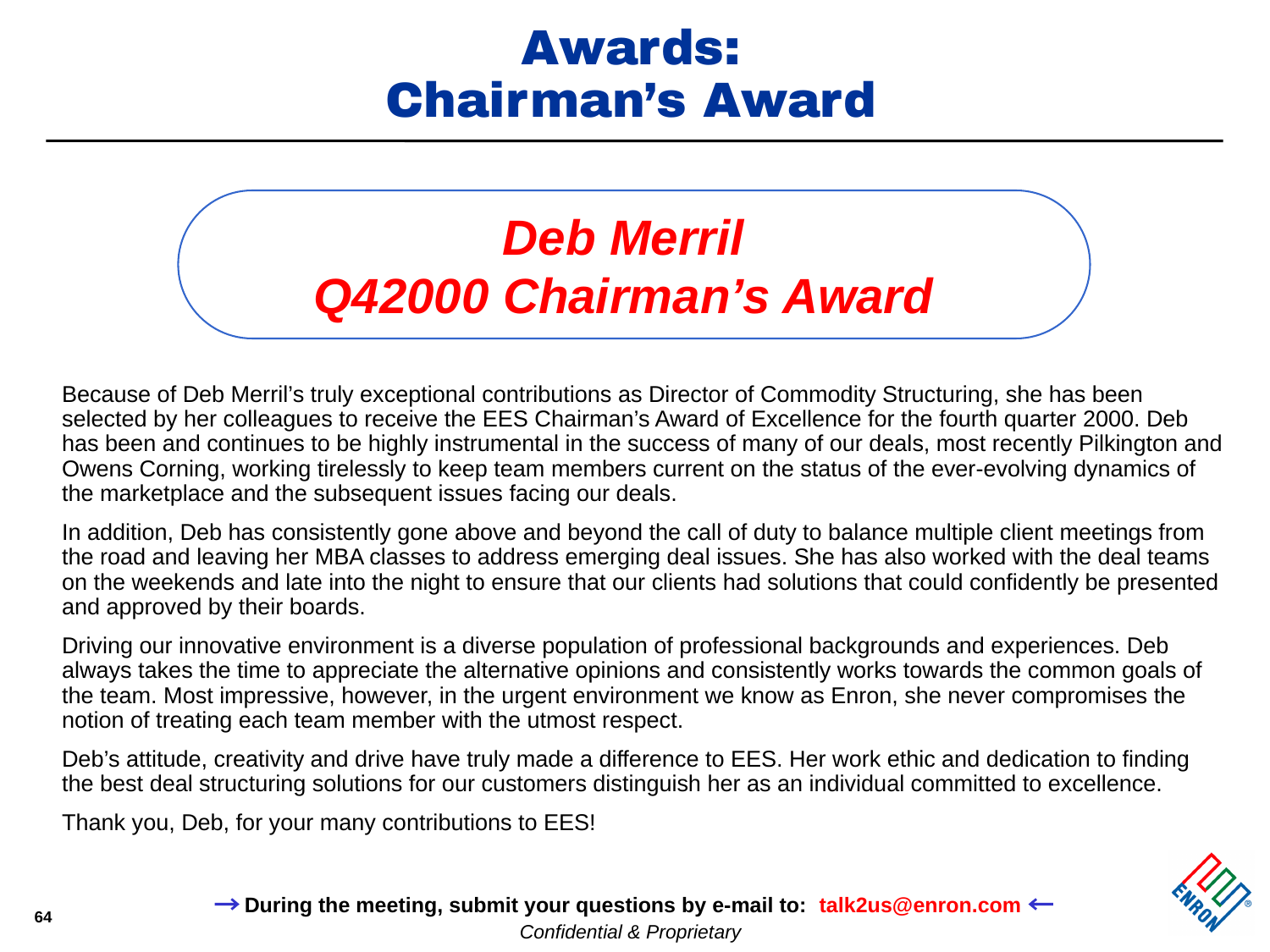

# Awards: Chairman’s Award

Deb Merril
Q42000 Chairman’s Award
Because of Deb Merril’s truly exceptional contributions as Director of Commodity Structuring, she has been selected by her colleagues to receive the EES Chairman’s Award of Excellence for the fourth quarter 2000. Deb has been and continues to be highly instrumental in the success of many of our deals, most recently Pilkington and Owens Corning, working tirelessly to keep team members current on the status of the ever-evolving dynamics of the marketplace and the subsequent issues facing our deals.
In addition, Deb has consistently gone above and beyond the call of duty to balance multiple client meetings from the road and leaving her MBA classes to address emerging deal issues. She has also worked with the deal teams on the weekends and late into the night to ensure that our clients had solutions that could confidently be presented and approved by their boards.
Driving our innovative environment is a diverse population of professional backgrounds and experiences. Deb always takes the time to appreciate the alternative opinions and consistently works towards the common goals of the team. Most impressive, however, in the urgent environment we know as Enron, she never compromises the notion of treating each team member with the utmost respect.
Deb’s attitude, creativity and drive have truly made a difference to EES. Her work ethic and dedication to finding the best deal structuring solutions for our customers distinguish her as an individual committed to excellence.
Thank you, Deb, for your many contributions to EES!